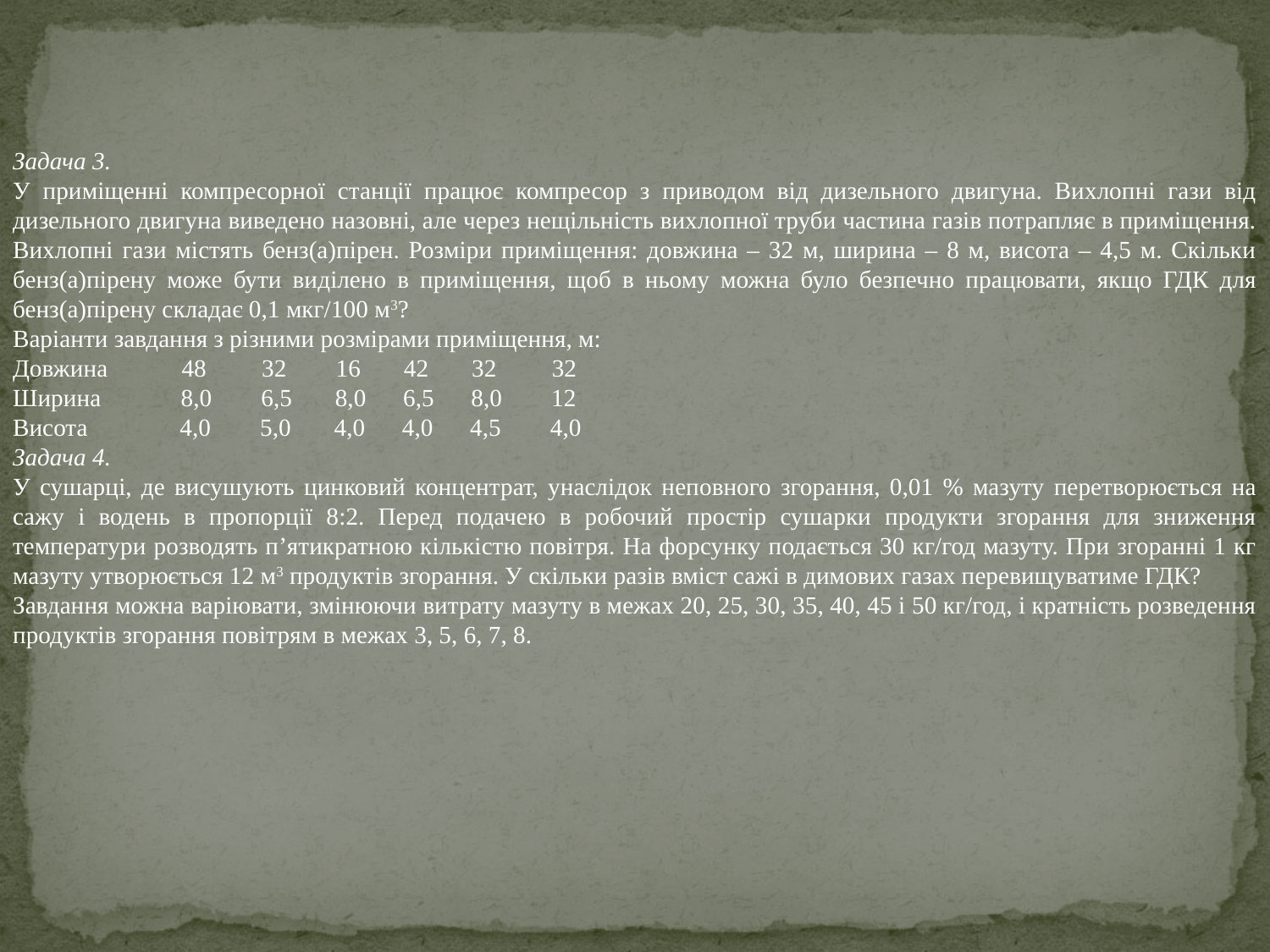

Задача 3.
У приміщенні компресорної станції працює компресор з приводом від дизельного двигуна. Вихлопні гази від дизельного двигуна виведено назовні, але через нещільність вихлопної труби частина газів потрапляє в приміщення. Вихлопні гази містять бенз(а)пірен. Розміри приміщення: довжина – 32 м, ширина – 8 м, висота – 4,5 м. Скільки бенз(а)пірену може бути виділено в приміщення, щоб в ньому можна було безпечно працювати, якщо ГДК для бенз(а)пірену складає 0,1 мкг/100 м3?
Варіанти завдання з різними розмірами приміщення, м:
Довжина            48         32        16       42       32         32
Ширина             8,0        6,5       8,0      6,5      8,0        12
Висота               4,0        5,0       4,0      4,0      4,5        4,0
Задача 4.
У сушарці, де висушують цинковий концентрат, унаслідок неповного згорання, 0,01 % мазуту перетворюється на сажу і водень в пропорції 8:2. Перед подачею в робочий простір сушарки продукти згорання для зниження температури розводять п’ятикратною кількістю повітря. На форсунку подається 30 кг/год мазуту. При згоранні 1 кг мазуту утворюється 12 м3 продуктів згорання. У скільки разів вміст сажі в димових газах перевищуватиме ГДК?
Завдання можна варіювати, змінюючи витрату мазуту в межах 20, 25, 30, 35, 40, 45 і 50 кг/год, і кратність розведення продуктів згорання повітрям в межах 3, 5, 6, 7, 8.